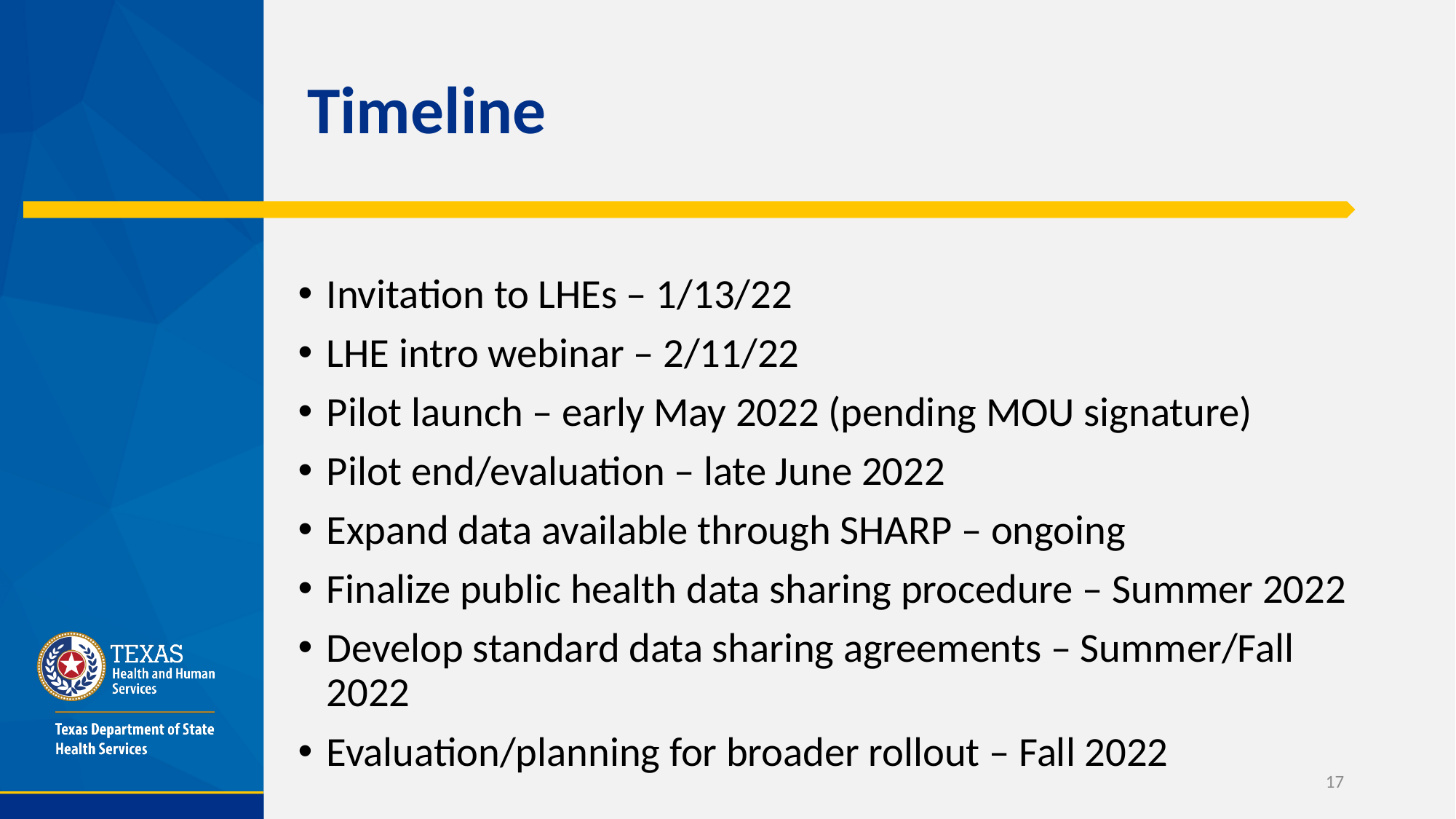

# Timeline
Invitation to LHEs – 1/13/22
LHE intro webinar – 2/11/22
Pilot launch – early May 2022 (pending MOU signature)
Pilot end/evaluation – late June 2022
Expand data available through SHARP – ongoing
Finalize public health data sharing procedure – Summer 2022
Develop standard data sharing agreements – Summer/Fall 2022
Evaluation/planning for broader rollout – Fall 2022

17